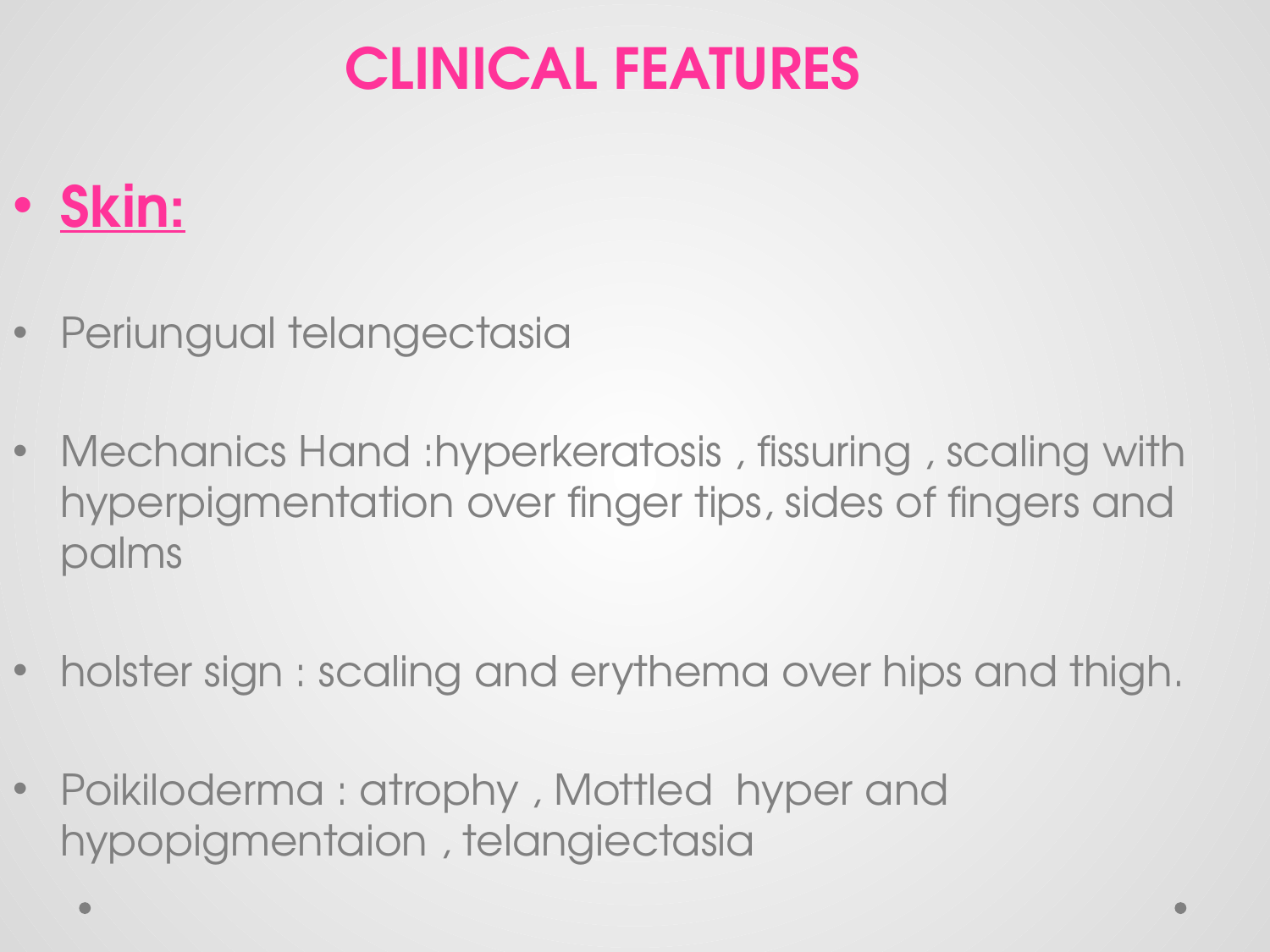

#
 CLINICAL FEATURES

Skin:

Periungual telangectasia

Mechanics Hand :hyperkeratosis , fissuring , scaling with hyperpigmentation over finger tips, sides of fingers and palms

holster sign : scaling and erythema over hips and thigh.

Poikiloderma : atrophy , Mottled  hyper and hypopigmentaion , telangiectasia